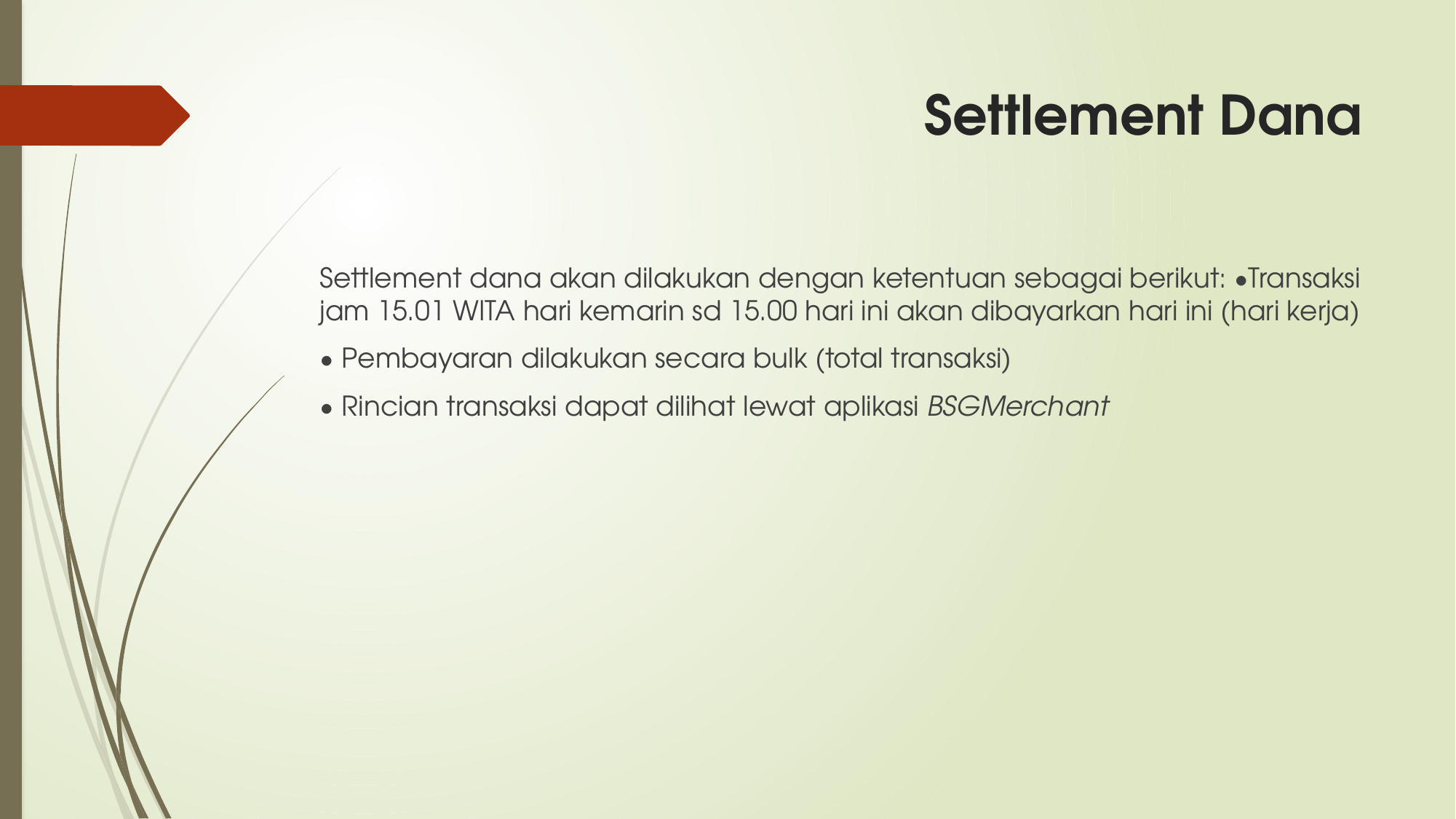

# Settlement Dana
Settlement dana akan dilakukan dengan ketentuan sebagai berikut: •Transaksi jam 15.01 WITA hari kemarin sd 15.00 hari ini akan dibayarkan hari ini (hari kerja)
• Pembayaran dilakukan secara bulk (total transaksi)
• Rincian transaksi dapat dilihat lewat aplikasi BSGMerchant